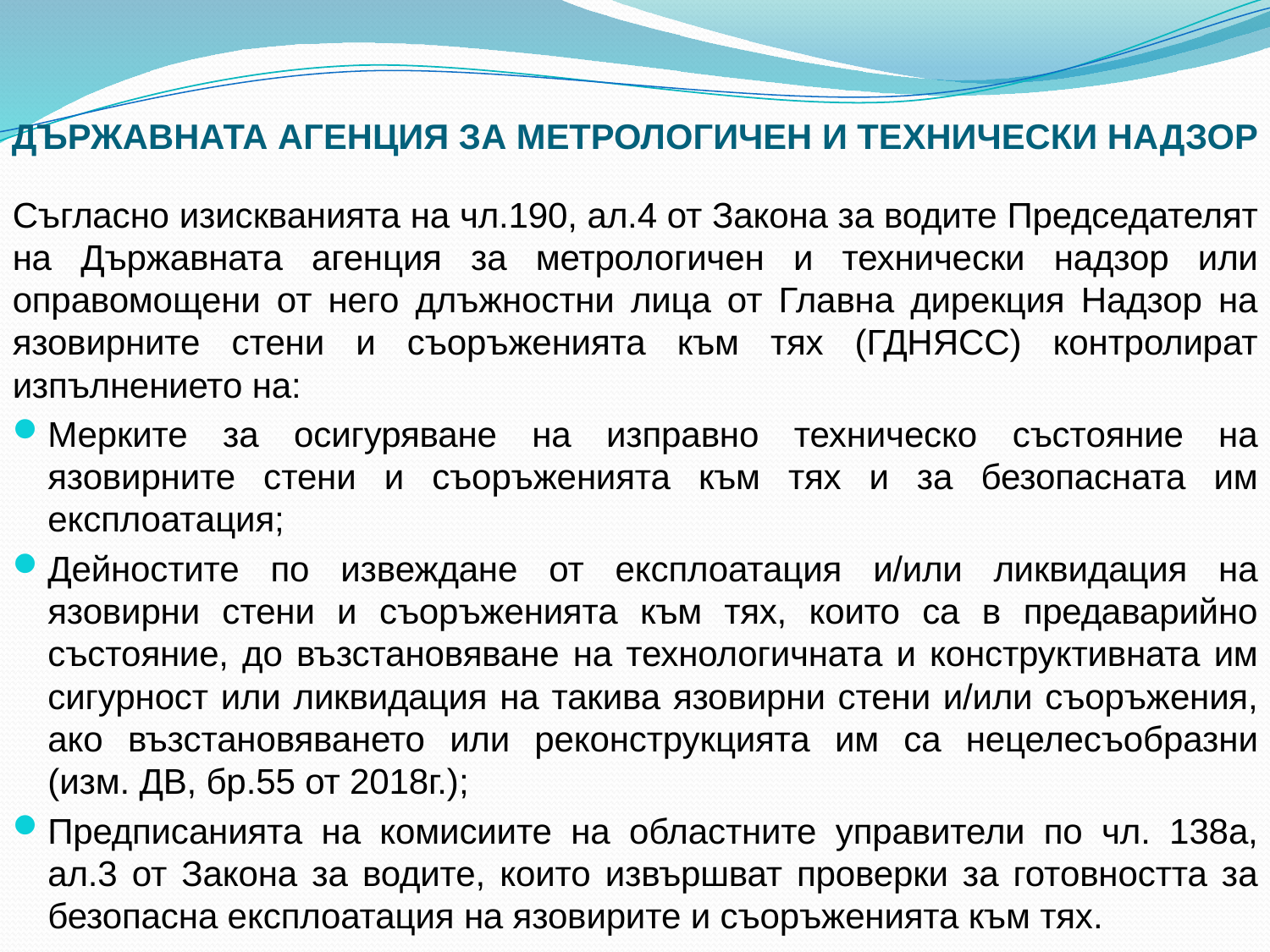

# ДЪРЖАВНАТА АГЕНЦИЯ ЗА МЕТРОЛОГИЧЕН И ТЕХНИЧЕСКИ НАДЗОР
Съгласно изискванията на чл.190, ал.4 от Закона за водите Председателят на Държавната агенция за метрологичен и технически надзор или оправомощени от него длъжностни лица от Главна дирекция Надзор на язовирните стени и съоръженията към тях (ГДНЯСС) контролират изпълнението на:
Мерките за осигуряване на изправно техническо състояние на язовирните стени и съоръженията към тях и за безопасната им експлоатация;
Дейностите по извеждане от експлоатация и/или ликвидация на язовирни стени и съоръженията към тях, които са в предаварийно състояние, до възстановяване на технологичната и конструктивната им сигурност или ликвидация на такива язовирни стени и/или съоръжения, ако възстановяването или реконструкцията им са нецелесъобразни (изм. ДВ, бр.55 от 2018г.);
Предписанията на комисиите на областните управители по чл. 138а, ал.3 от Закона за водите, които извършват проверки за готовността за безопасна експлоатация на язовирите и съоръженията към тях.